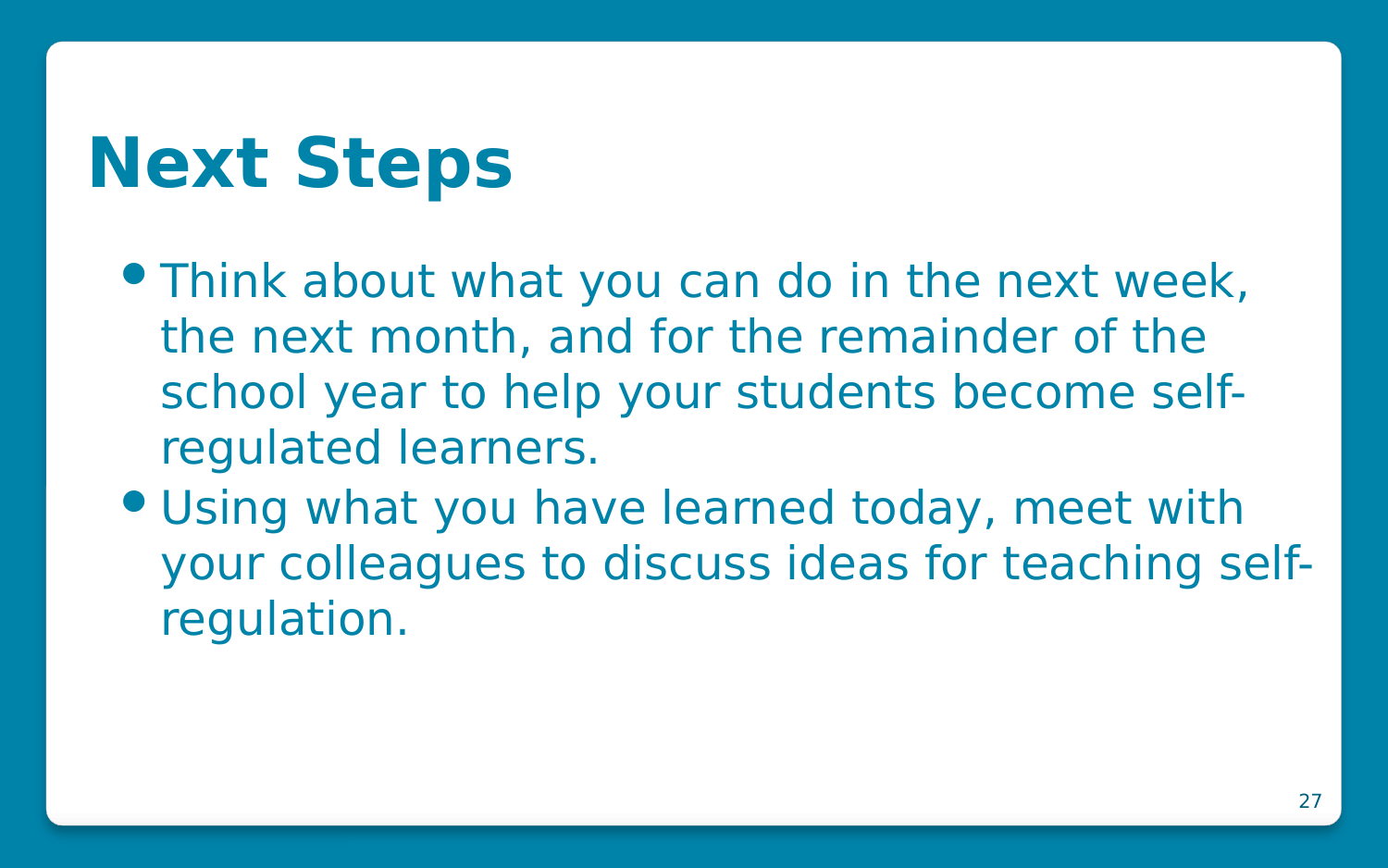

# Next Steps
Think about what you can do in the next week, the next month, and for the remainder of the school year to help your students become self-regulated learners.
Using what you have learned today, meet with your colleagues to discuss ideas for teaching self-regulation.

27